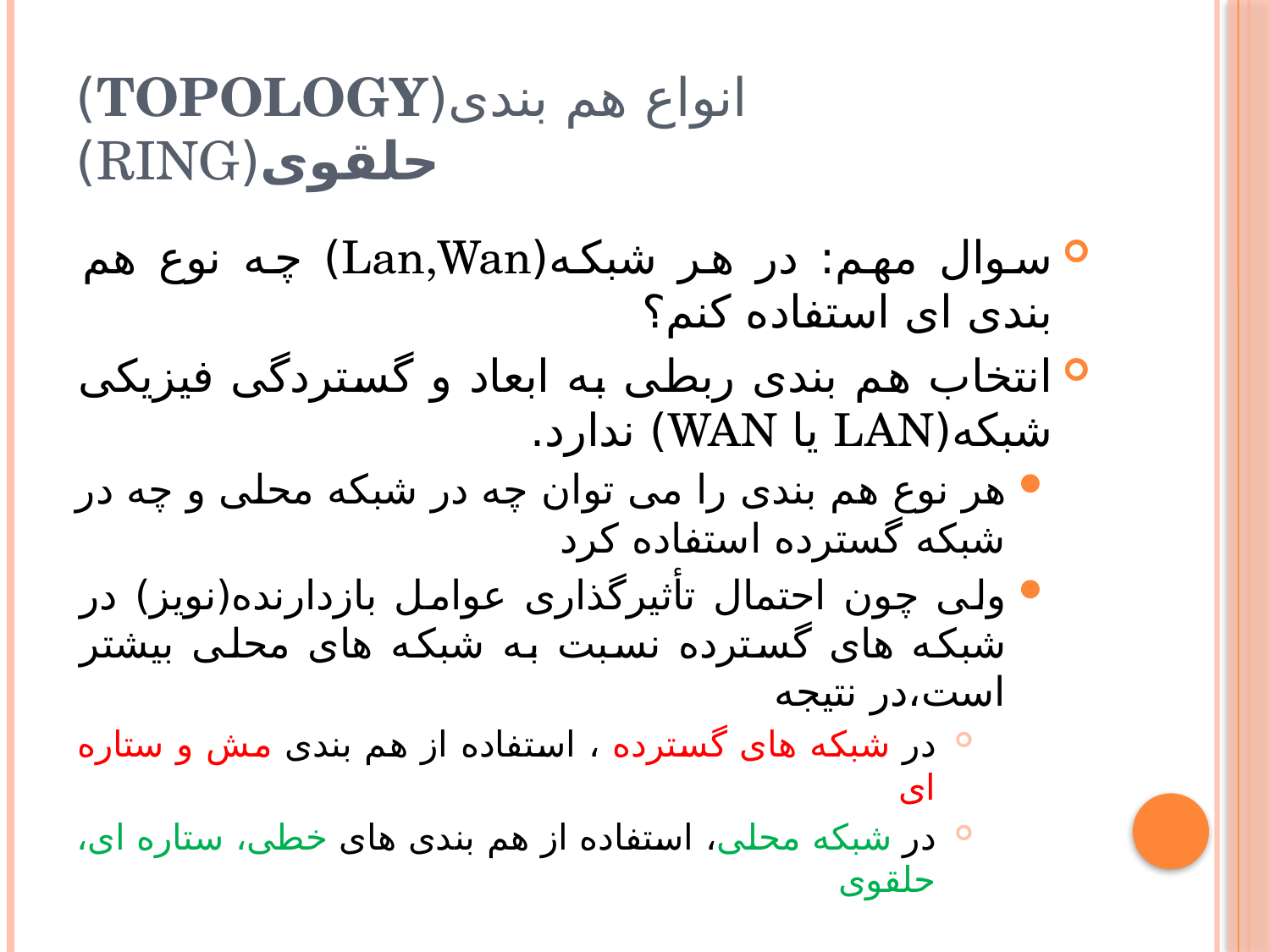

# انواع هم بندی(Topology) حلقوی(Ring)
سوال مهم: در هر شبکه(Lan,Wan) چه نوع هم بندی ای استفاده کنم؟
انتخاب هم بندی ربطی به ابعاد و گستردگی فیزیکی شبکه(LAN یا WAN) ندارد.
هر نوع هم بندی را می توان چه در شبکه محلی و چه در شبکه گسترده استفاده کرد
ولی چون احتمال تأثیرگذاری عوامل بازدارنده(نویز) در شبکه های گسترده نسبت به شبکه های محلی بیشتر است،در نتیجه
در شبکه های گسترده ، استفاده از هم بندی مش و ستاره ای
در شبکه محلی، استفاده از هم بندی های خطی، ستاره ای، حلقوی